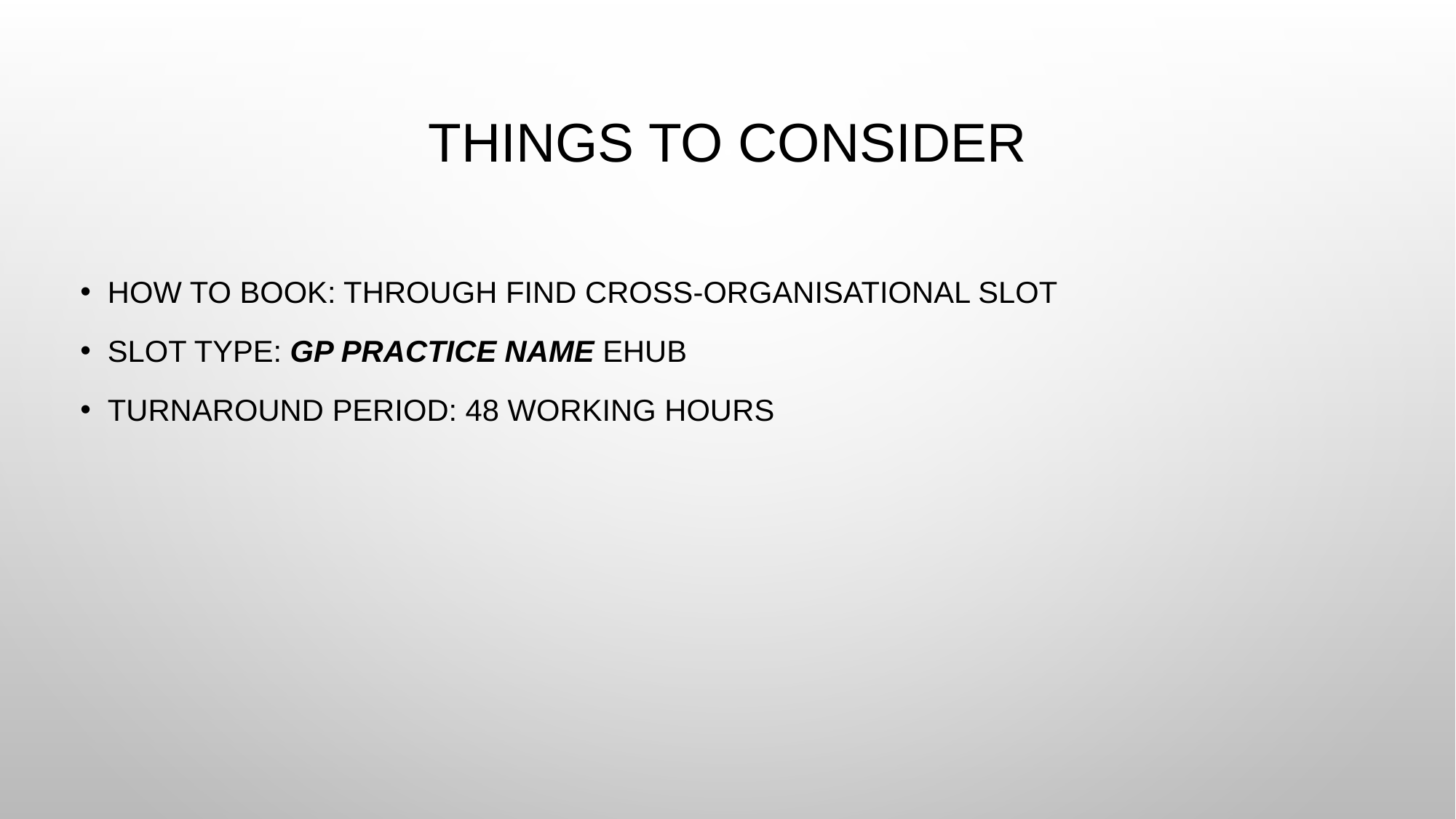

# Things to consider
How to book: through Find cross-organisational slot
Slot type: GP practice name eHub
Turnaround period: 48 working hours